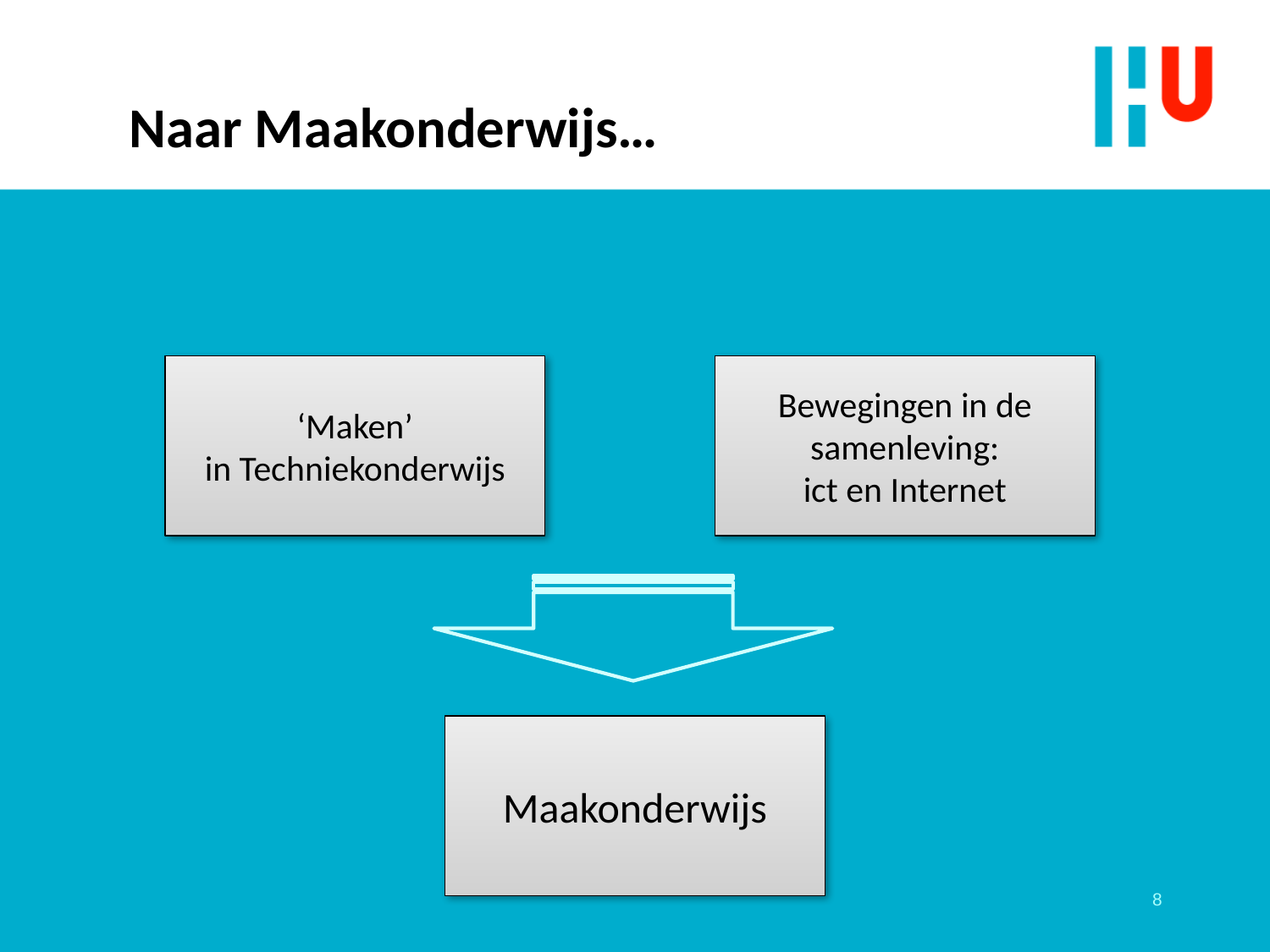

# Naar Maakonderwijs…

‘Maken’
in Techniekonderwijs
Bewegingen in de
samenleving:
ict en Internet

Maakonderwijs
8